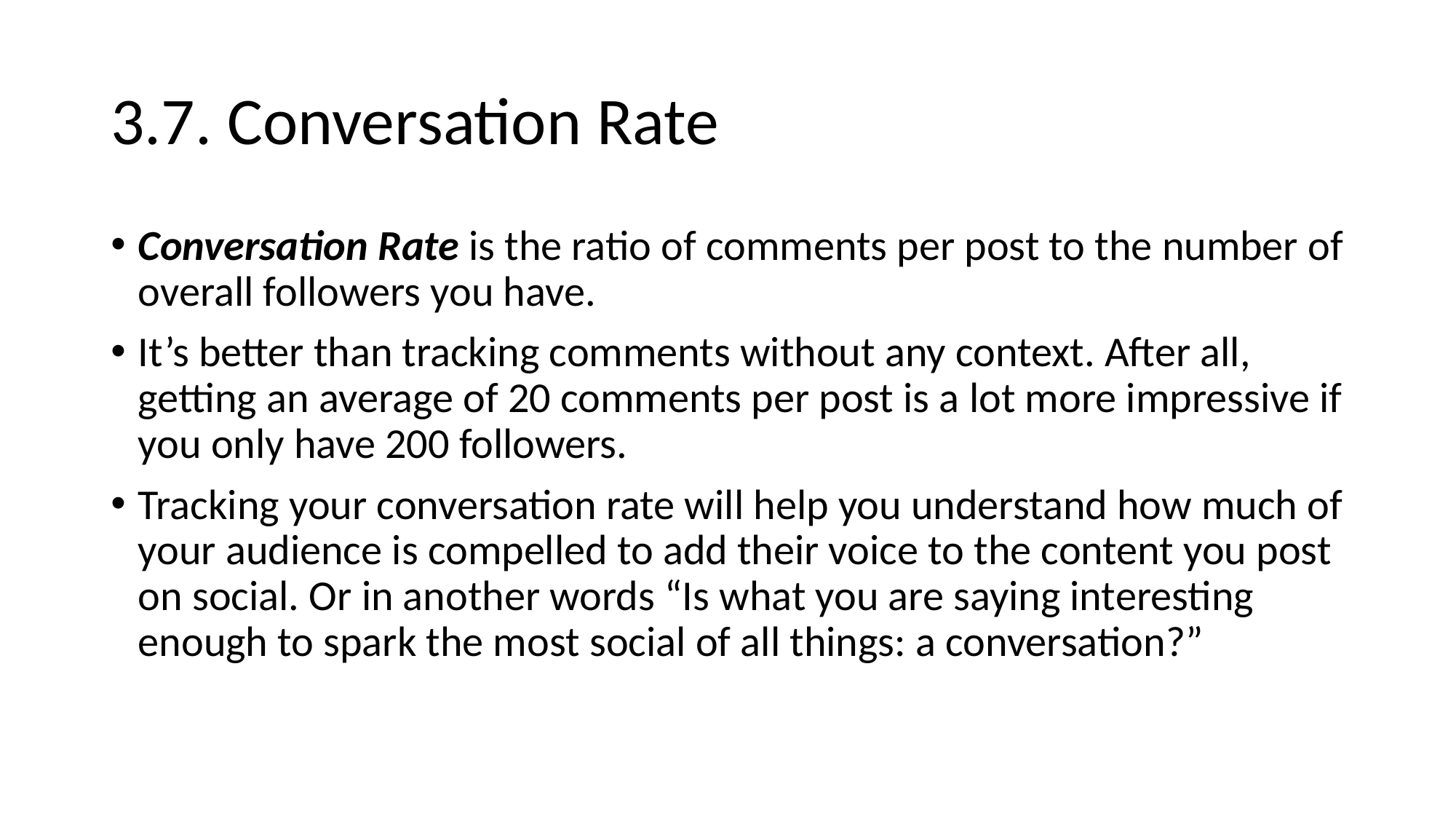

# 3.7. Conversation Rate
Conversation Rate is the ratio of comments per post to the number of overall followers you have.
It’s better than tracking comments without any context. After all, getting an average of 20 comments per post is a lot more impressive if you only have 200 followers.
Tracking your conversation rate will help you understand how much of your audience is compelled to add their voice to the content you post on social. Or in another words “Is what you are saying interesting enough to spark the most social of all things: a conversation?”